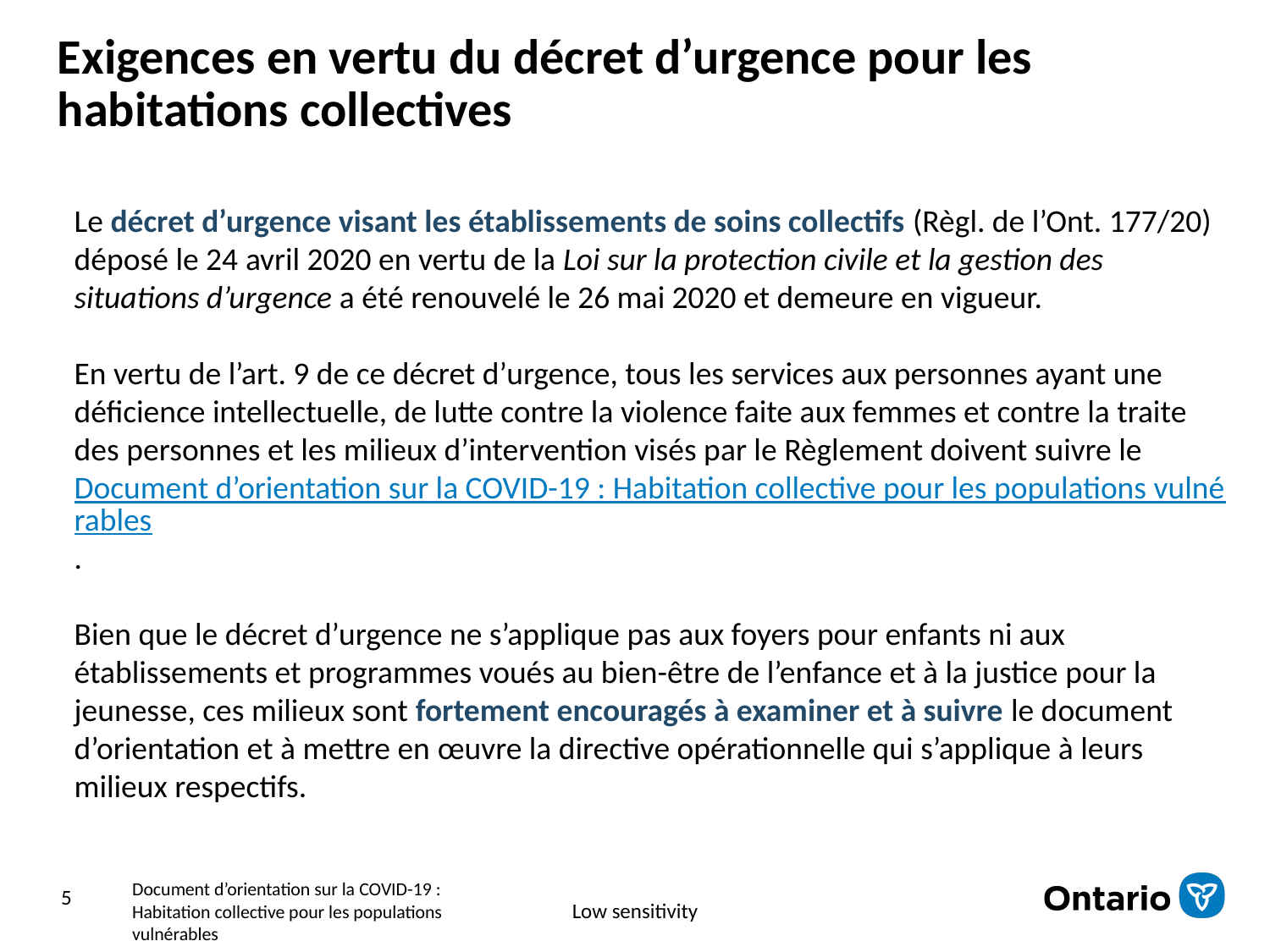

# Exigences en vertu du décret d’urgence pour les habitations collectives
Le décret d’urgence visant les établissements de soins collectifs (Règl. de l’Ont. 177/20) déposé le 24 avril 2020 en vertu de la Loi sur la protection civile et la gestion des situations d’urgence a été renouvelé le 26 mai 2020 et demeure en vigueur.

En vertu de l’art. 9 de ce décret d’urgence, tous les services aux personnes ayant une déficience intellectuelle, de lutte contre la violence faite aux femmes et contre la traite des personnes et les milieux d’intervention visés par le Règlement doivent suivre le Document d’orientation sur la COVID-19 : Habitation collective pour les populations vulnérables.

Bien que le décret d’urgence ne s’applique pas aux foyers pour enfants ni aux établissements et programmes voués au bien-être de l’enfance et à la justice pour la jeunesse, ces milieux sont fortement encouragés à examiner et à suivre le document d’orientation et à mettre en œuvre la directive opérationnelle qui s’applique à leurs milieux respectifs.
5
Document d’orientation sur la COVID-19 :
Habitation collective pour les populations vulnérables